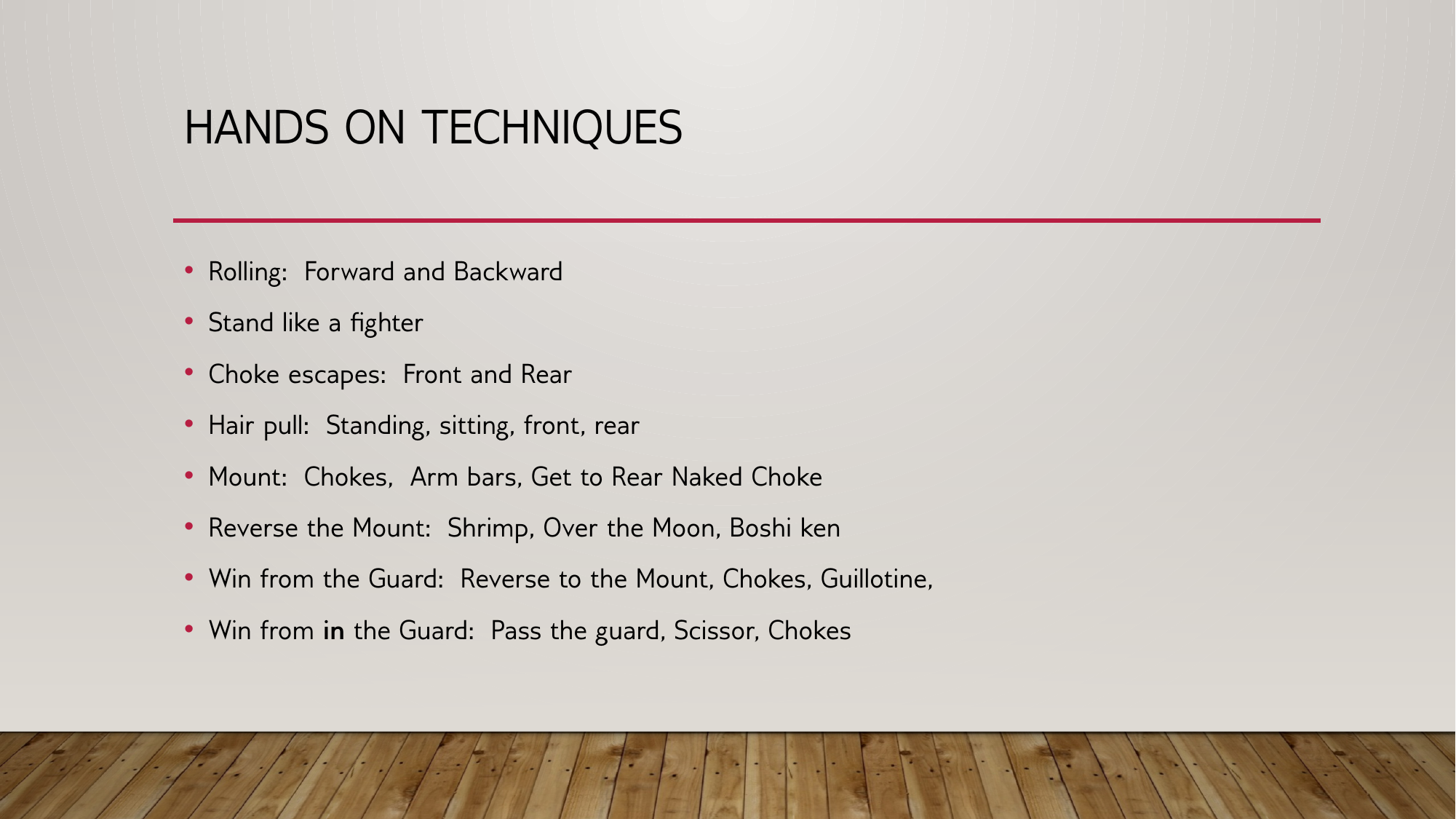

# Hands on Techniques
Rolling:  Forward and Backward
Stand like a fighter
Choke escapes:  Front and Rear
Hair pull:  Standing, sitting, front, rear
Mount:  Chokes,  Arm bars, Get to Rear Naked Choke
Reverse the Mount:  Shrimp, Over the Moon, Boshi ken
Win from the Guard:  Reverse to the Mount, Chokes, Guillotine,
Win from in the Guard:  Pass the guard, Scissor, Chokes